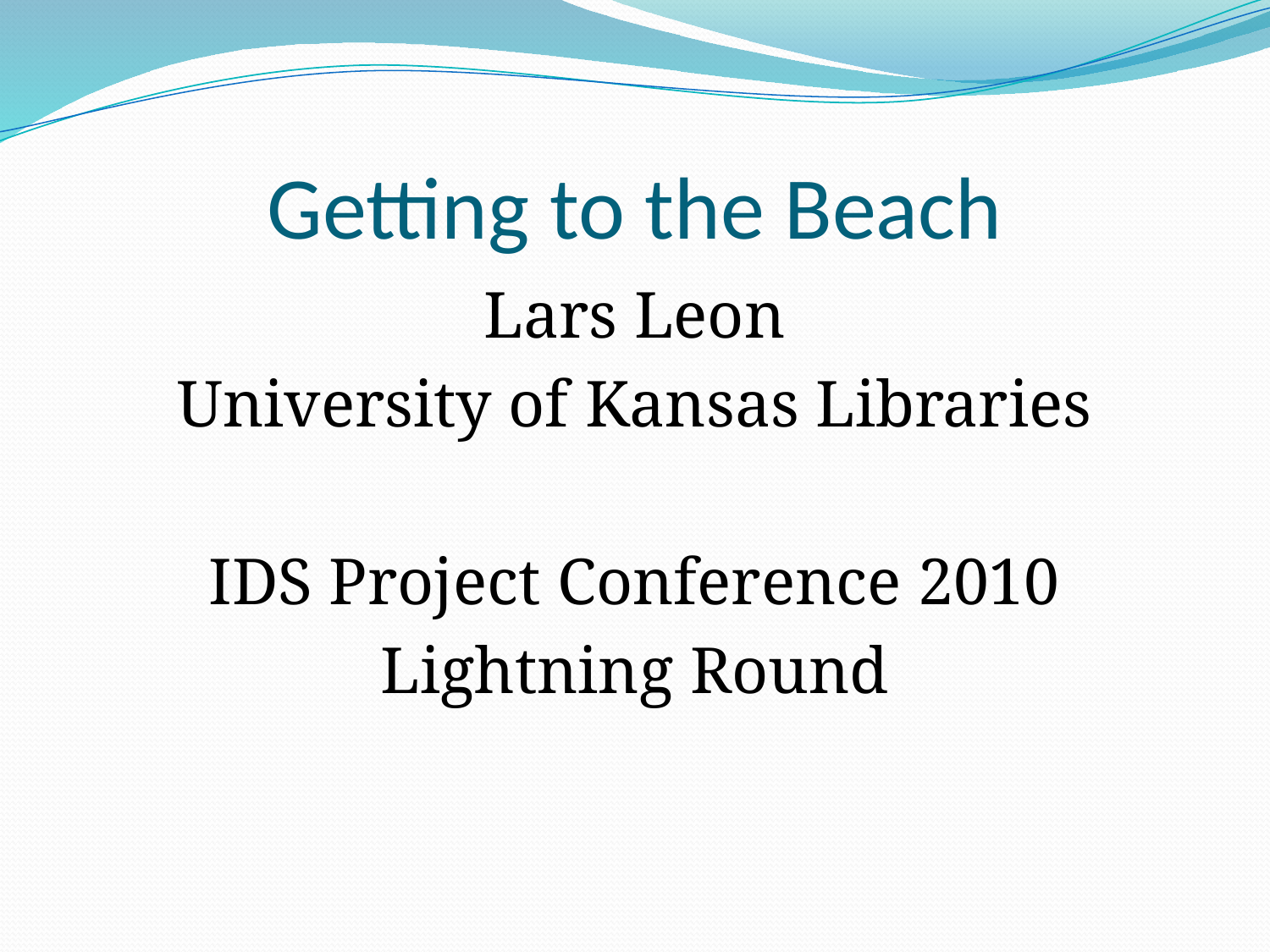

# Getting to the Beach
Lars Leon
University of Kansas Libraries

IDS Project Conference 2010
Lightning Round